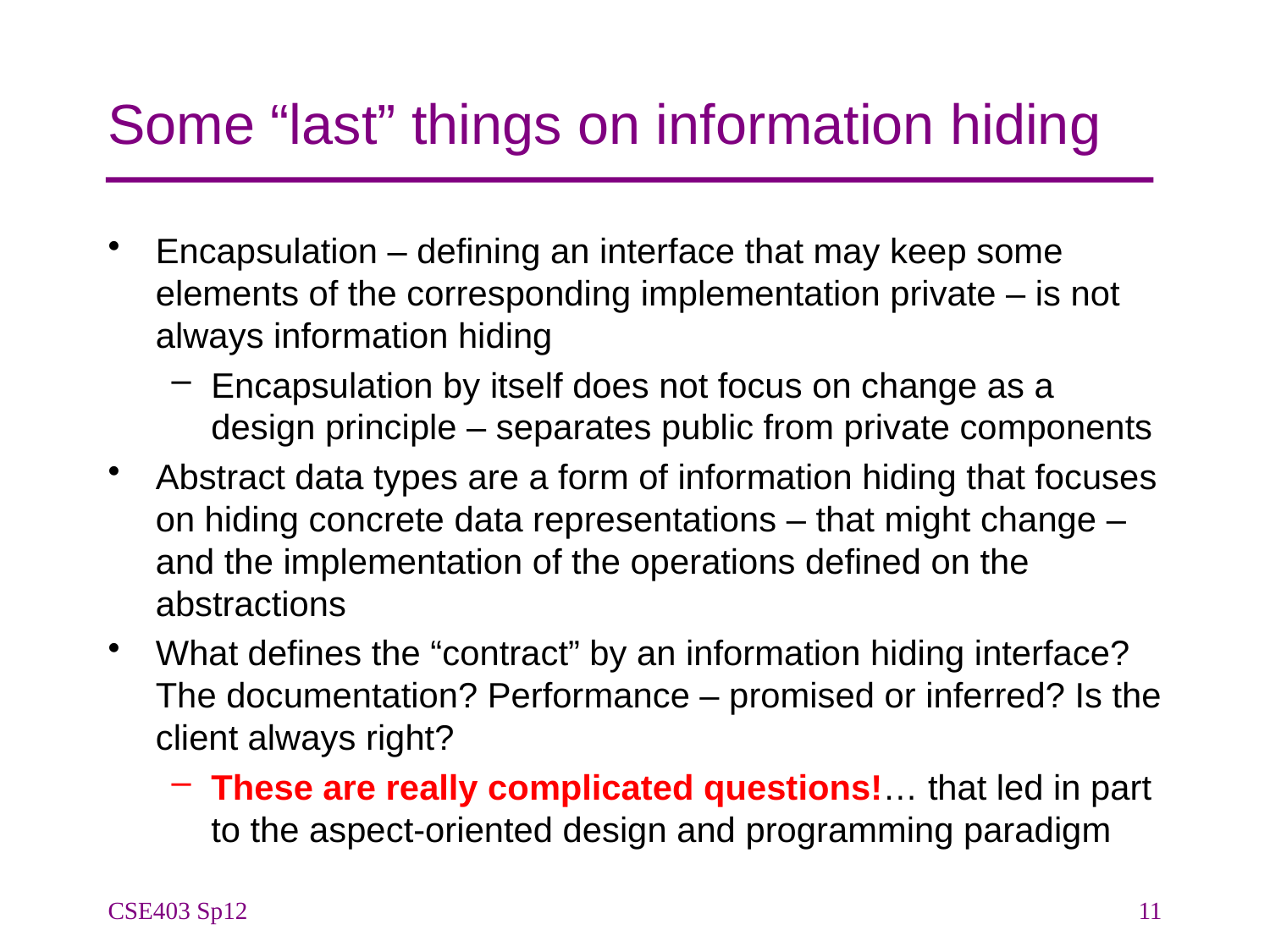

# Some “last” things on information hiding
Encapsulation – defining an interface that may keep some elements of the corresponding implementation private – is not always information hiding
Encapsulation by itself does not focus on change as a design principle – separates public from private components
Abstract data types are a form of information hiding that focuses on hiding concrete data representations – that might change – and the implementation of the operations defined on the abstractions
What defines the “contract” by an information hiding interface?  The documentation? Performance – promised or inferred? Is the client always right?
These are really complicated questions!… that led in part to the aspect-oriented design and programming paradigm
CSE403 Sp12
11